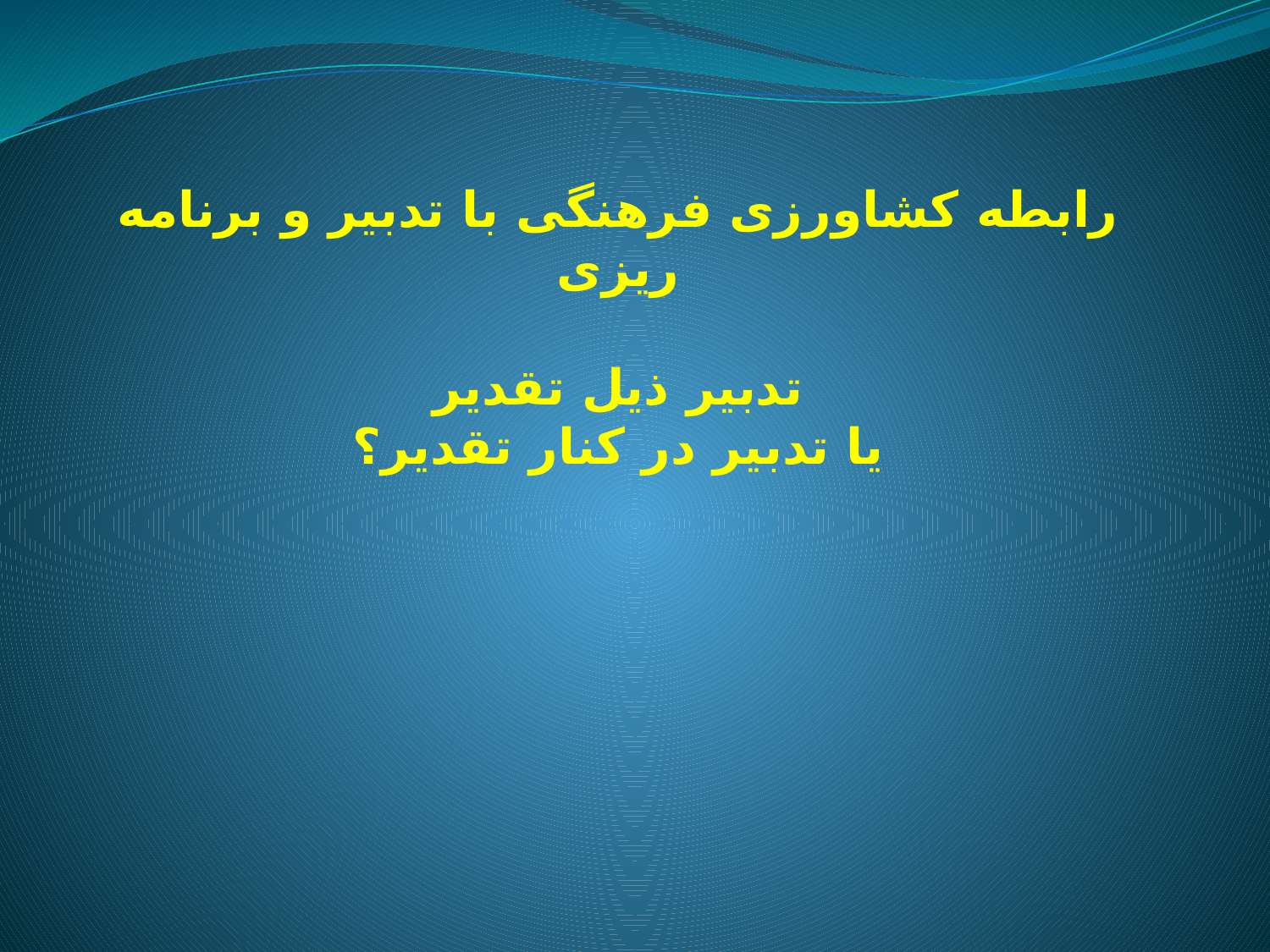

# رابطه کشاورزی فرهنگی با تدبیر و برنامه ریزی تدبیر ذیل تقدیر یا تدبیر در کنار تقدیر؟